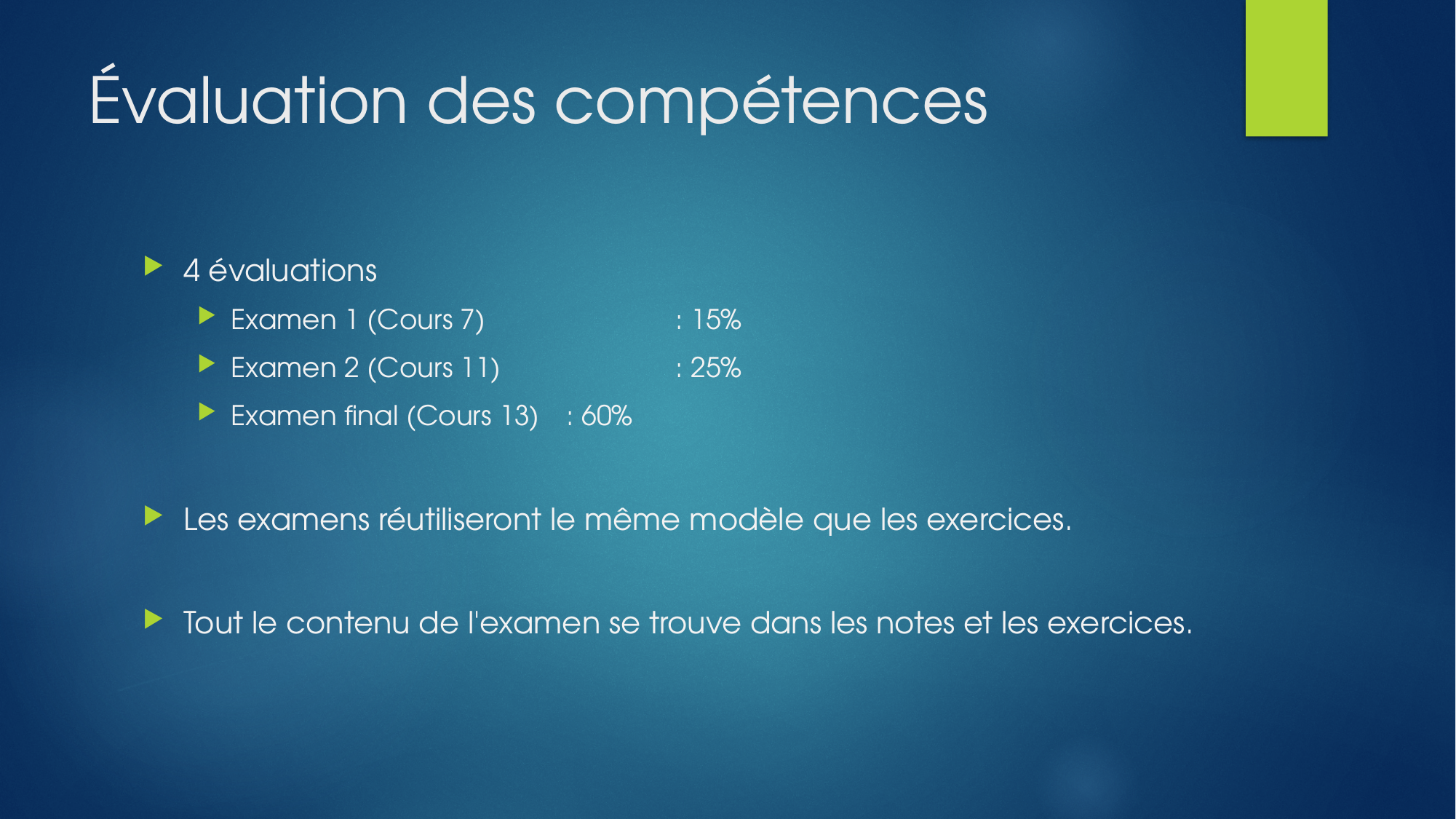

# Évaluation des compétences
4 évaluations
Examen 1 (Cours 7)		 : 15%
Examen 2 (Cours 11)		 : 25%
Examen final (Cours 13)	 : 60%

Les examens réutiliseront le même modèle que les exercices.

Tout le contenu de l'examen se trouve dans les notes et les exercices.